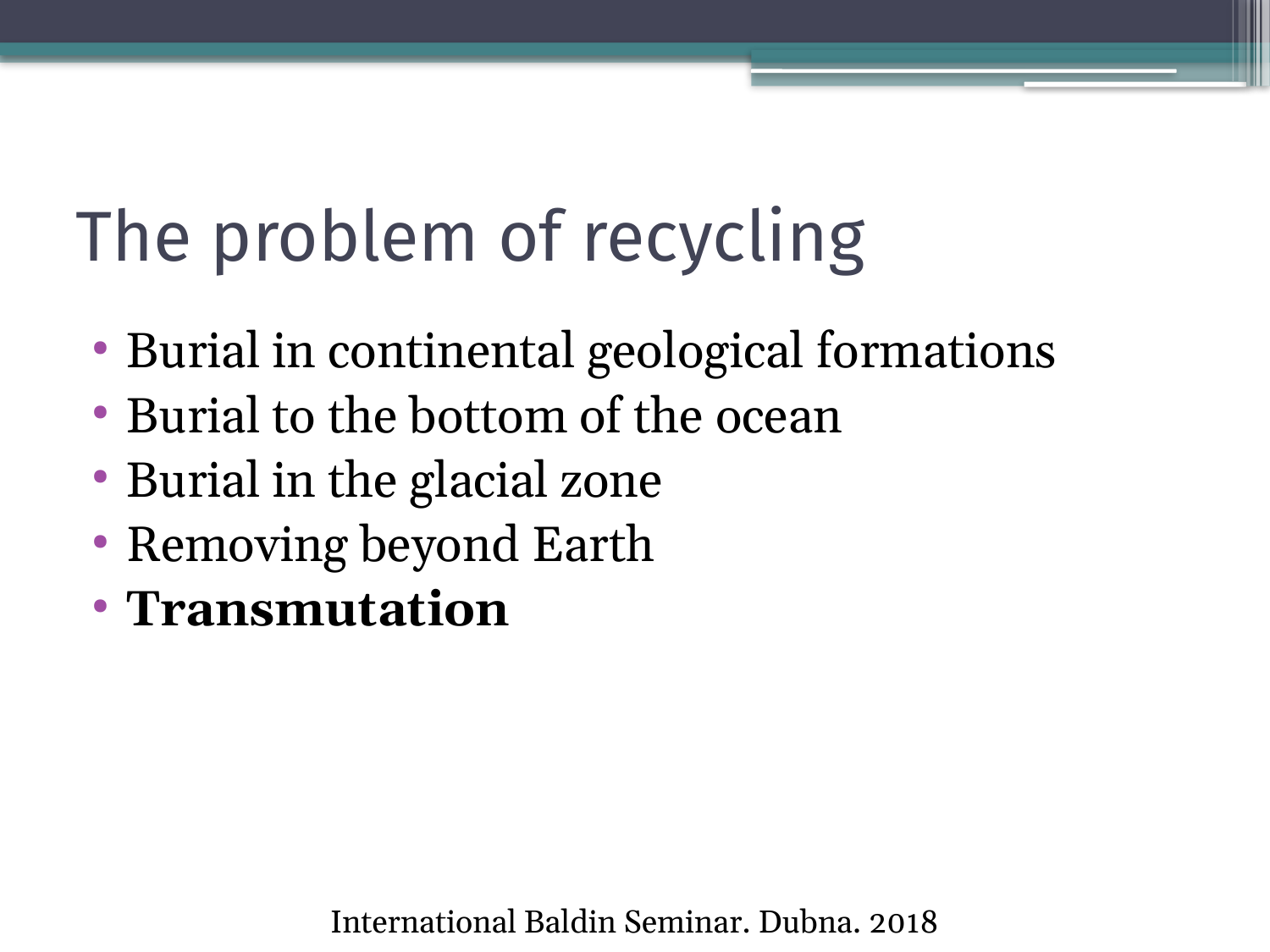

# The problem of recycling
Burial in continental geological formations
Burial to the bottom of the ocean
Burial in the glacial zone
Removing beyond Earth
Transmutation
International Baldin Seminar. Dubna. 2018